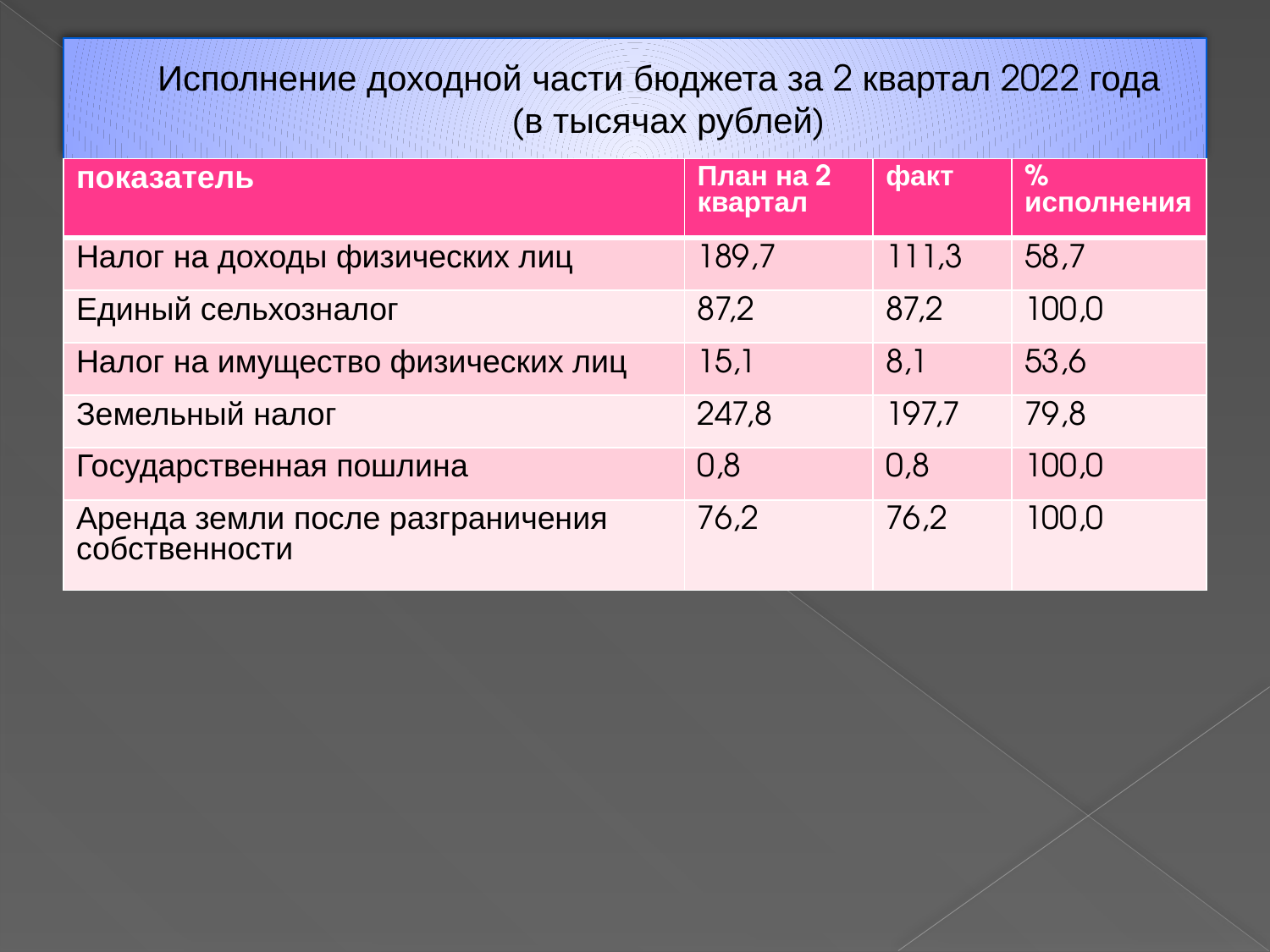

# Исполнение доходной части бюджета за 2 квартал 2022 года   (в тысячах рублей)
| показатель | План на 2 квартал | факт | % исполнения |
| --- | --- | --- | --- |
| Налог на доходы физических лиц | 189,7 | 111,3 | 58,7 |
| Единый сельхозналог | 87,2 | 87,2 | 100,0 |
| Налог на имущество физических лиц | 15,1 | 8,1 | 53,6 |
| Земельный налог | 247,8 | 197,7 | 79,8 |
| Государственная пошлина | 0,8 | 0,8 | 100,0 |
| Аренда земли после разграничения собственности | 76,2 | 76,2 | 100,0 |